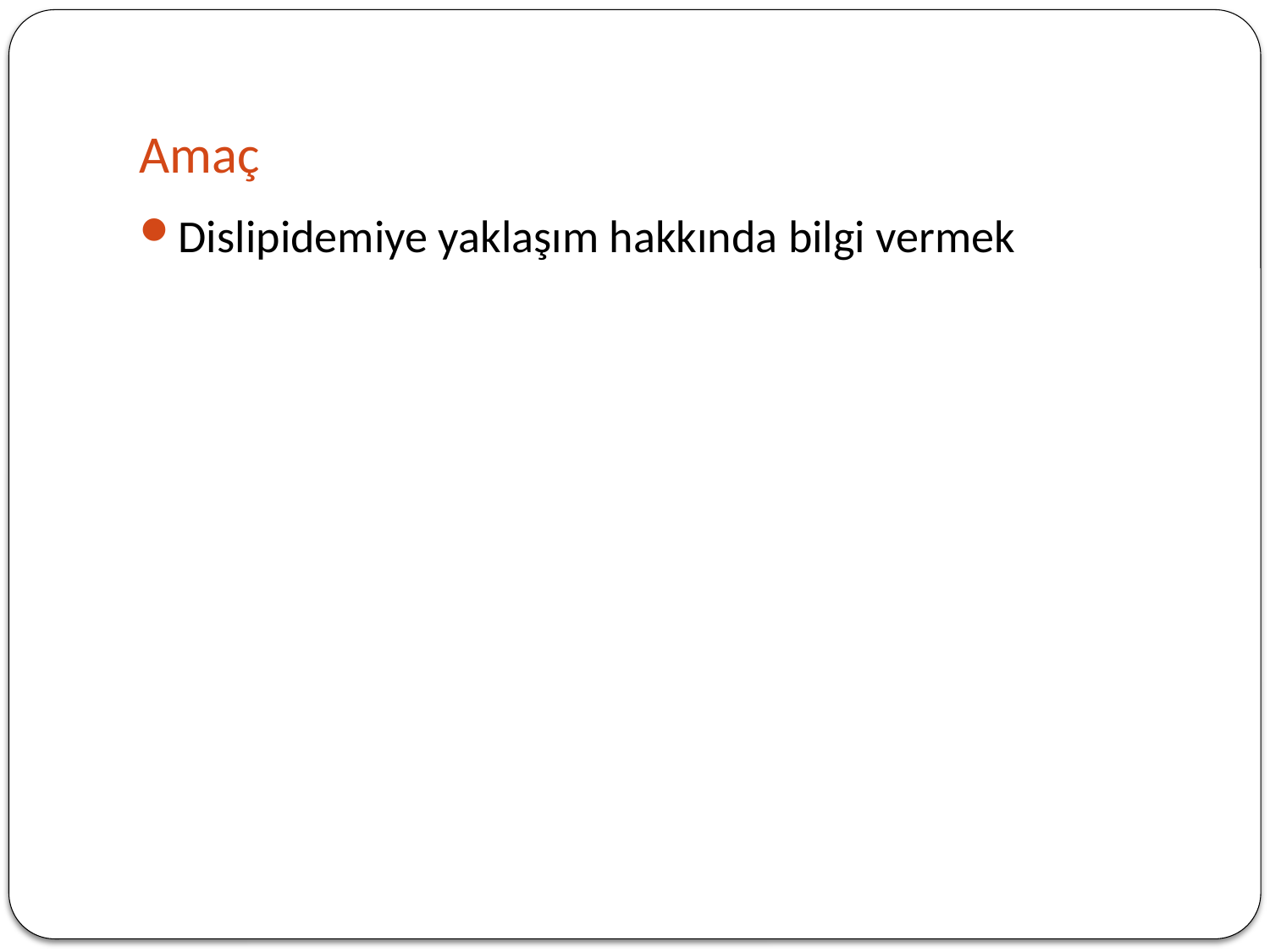

# Amaç
Dislipidemiye yaklaşım hakkında bilgi vermek